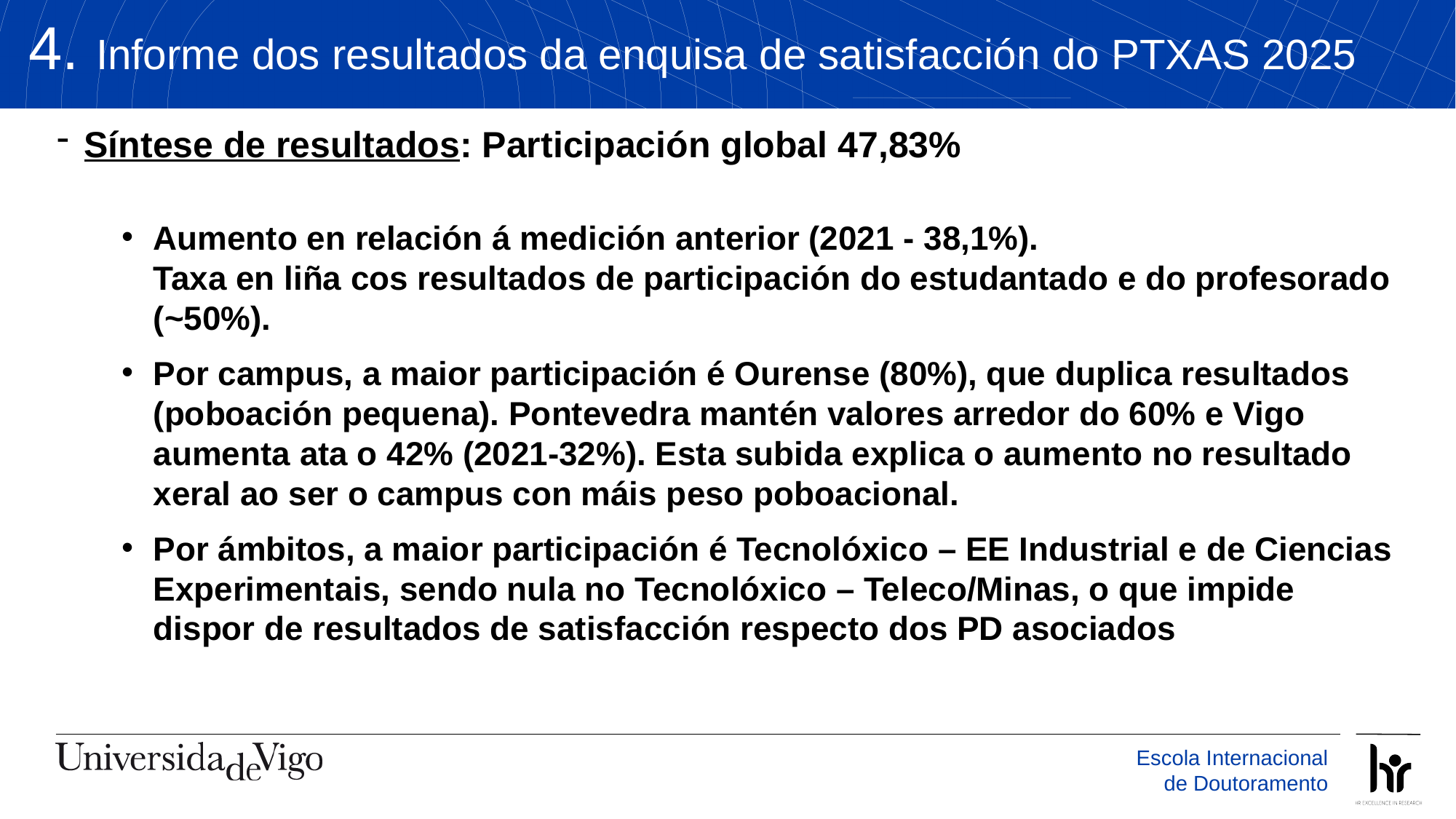

4. Informe dos resultados da enquisa de satisfacción do PTXAS 2025

Síntese de resultados: Participación global 47,83%

Aumento en relación á medición anterior (2021 - 38,1%).
Taxa en liña cos resultados de participación do estudantado e do profesorado (~50%).
Por campus, a maior participación é Ourense (80%), que duplica resultados (poboación pequena). Pontevedra mantén valores arredor do 60% e Vigo aumenta ata o 42% (2021-32%). Esta subida explica o aumento no resultado xeral ao ser o campus con máis peso poboacional.
Por ámbitos, a maior participación é Tecnolóxico – EE Industrial e de Ciencias Experimentais, sendo nula no Tecnolóxico – Teleco/Minas, o que impide dispor de resultados de satisfacción respecto dos PD asociados